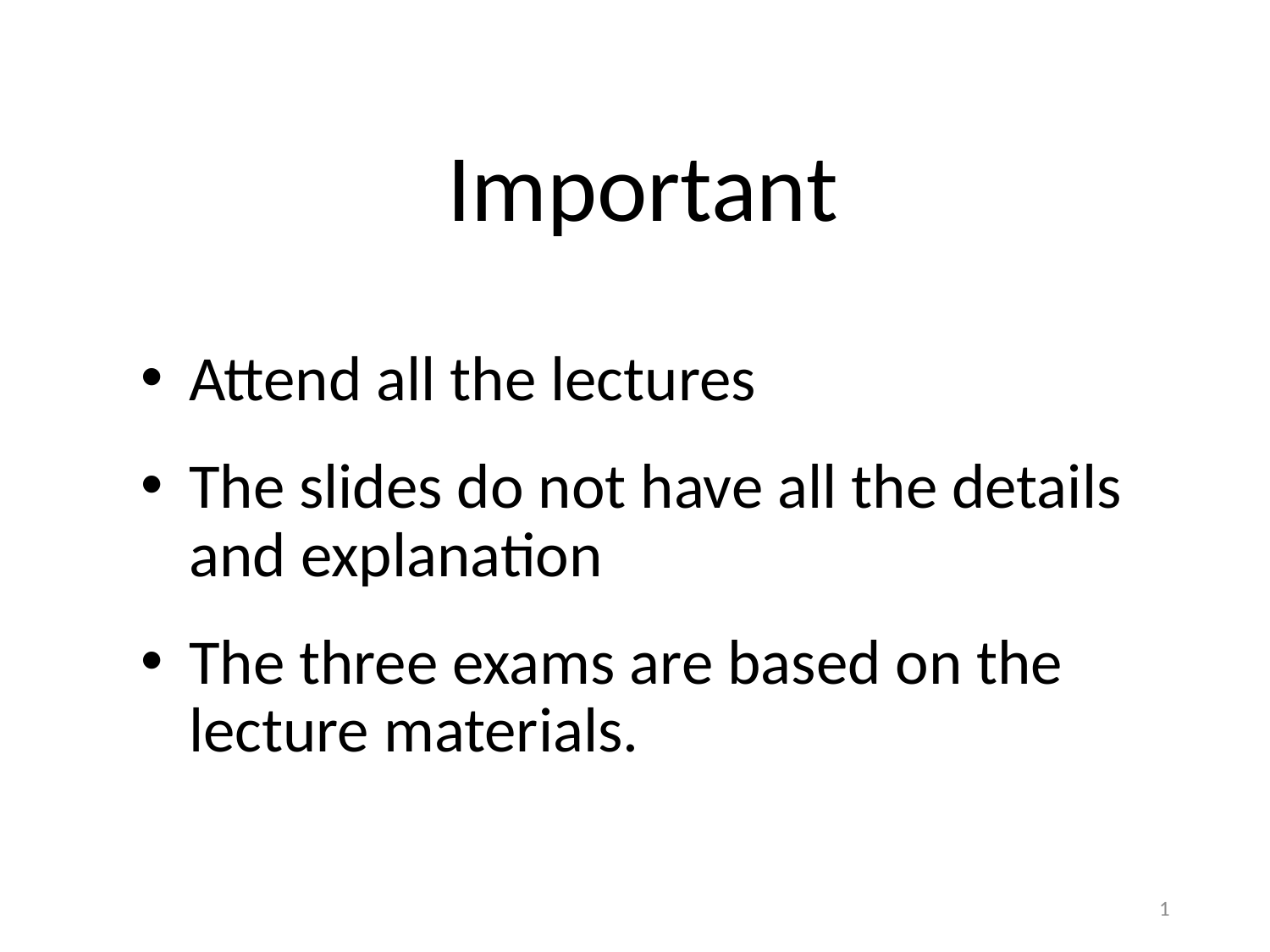

# Important
Attend all the lectures
The slides do not have all the details and explanation
The three exams are based on the lecture materials.
1